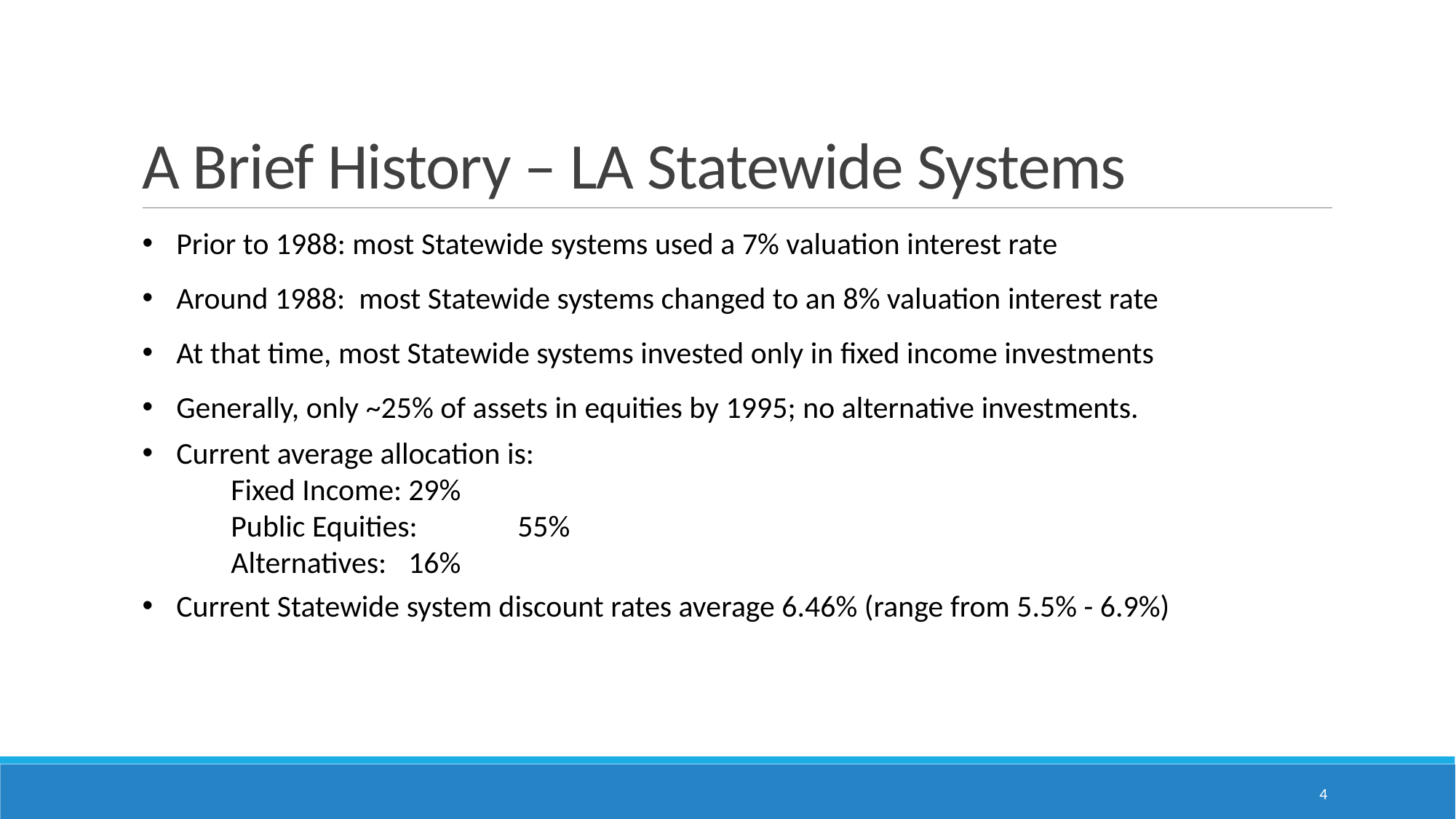

# A Brief History – LA Statewide Systems
Prior to 1988: most Statewide systems used a 7% valuation interest rate
Around 1988:  most Statewide systems changed to an 8% valuation interest rate
At that time, most Statewide systems invested only in fixed income investments
Generally, only ~25% of assets in equities by 1995; no alternative investments.
Current average allocation is:
Fixed Income:	29%
Public Equities:	55%
Alternatives:	16%
Current Statewide system discount rates average 6.46% (range from 5.5% - 6.9%)
4